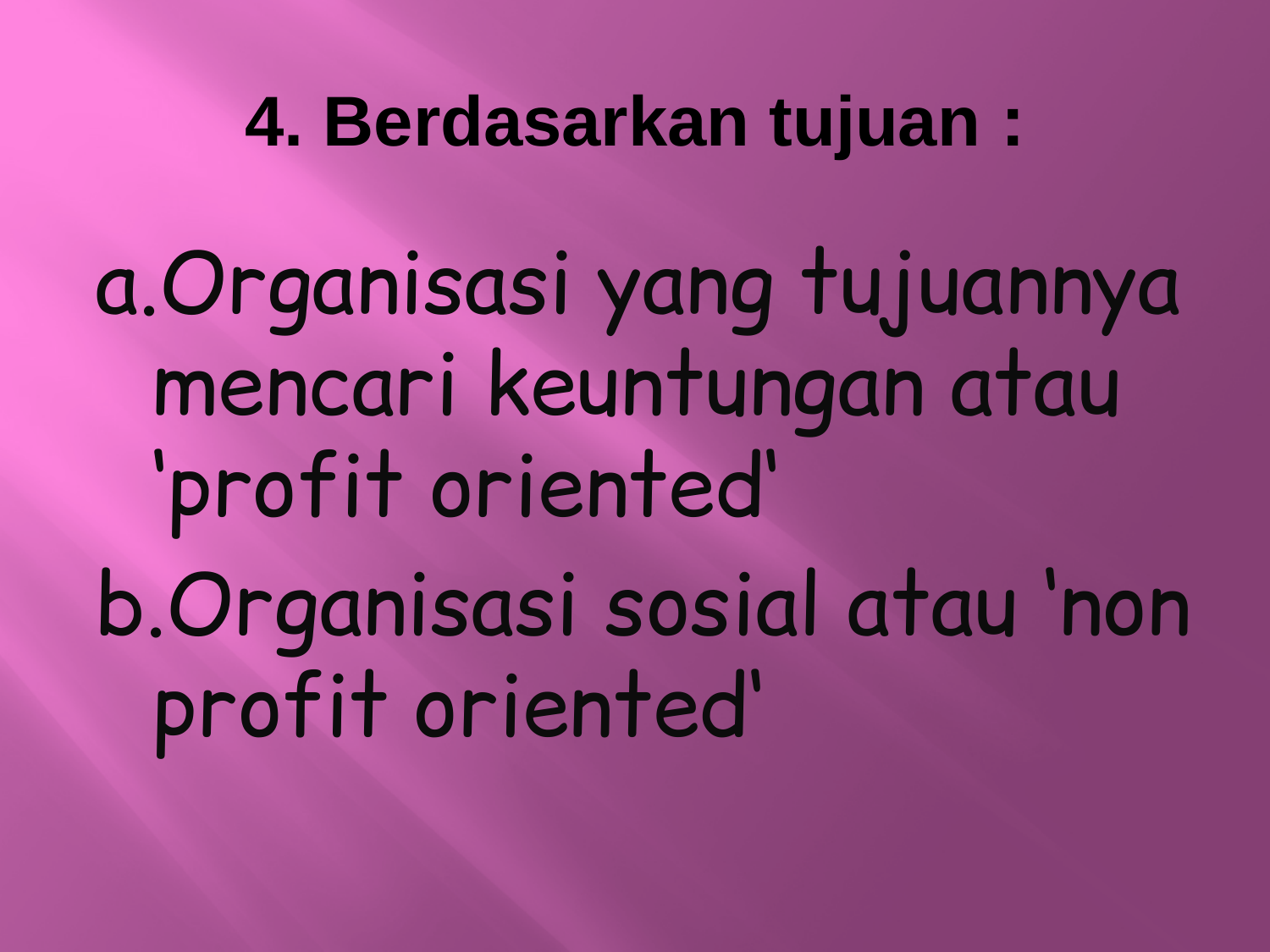

# 4. Berdasarkan tujuan :
a.Organisasi yang tujuannya mencari keuntungan atau ‘profit oriented‘
b.Organisasi sosial atau ‘non profit oriented‘